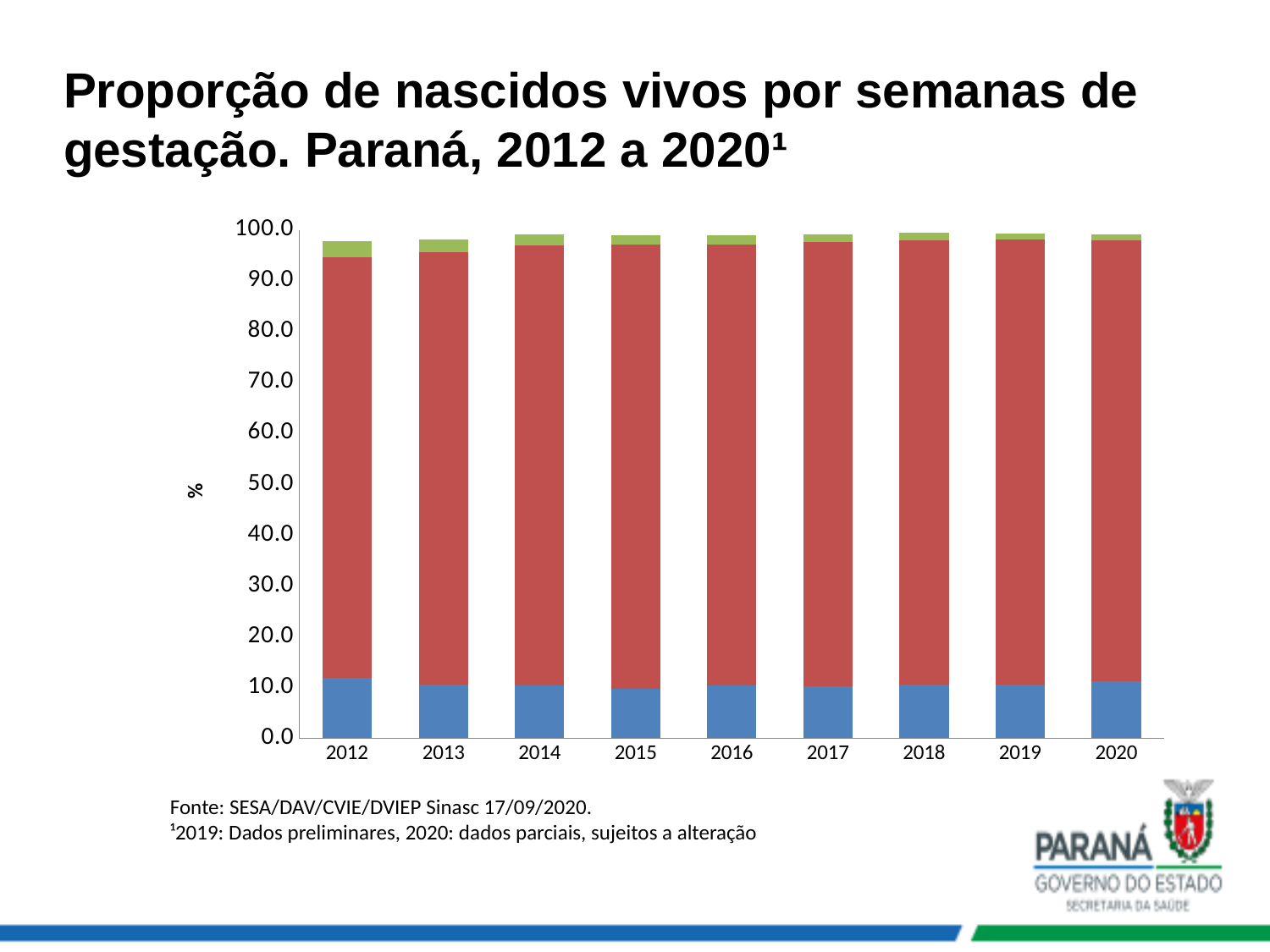

# Proporção de nascidos vivos por semanas de gestação. Paraná, 2012 a 2020¹

### Chart

| Category | < 37 SG | 37 a 41 | 42 e + |
|---|---|---|---|
| 2012 | 11.878673724547783 | 82.80843048744842 | 3.1747475075504186 |
| 2013 | 10.462219939654624 | 85.11395005456761 | 2.4805803428131226 |
| 2014 | 10.295276329118673 | 86.60563538813639 | 2.1617328881051545 |
| 2015 | 9.652065858962416 | 87.50792171481827 | 1.880708294501398 |
| 2016 | 10.309803567513187 | 86.89719216333688 | 1.7785975004191759 |
| 2017 | 10.18368809166017 | 87.38467976641114 | 1.5433096827782105 |
| 2018 | 10.465428937259926 | 87.5204865556978 | 1.485275288092189 |
| 2019 | 10.582041608840417 | 87.62941678557698 | 1.11156720550962 |
| 2020 | 11.128278105305952 | 86.90180931083555 | 1.1414921732059362 |
Fonte: SESA/DAV/CVIE/DVIEP Sinasc 17/09/2020.
¹2019: Dados preliminares, 2020: dados parciais, sujeitos a alteração